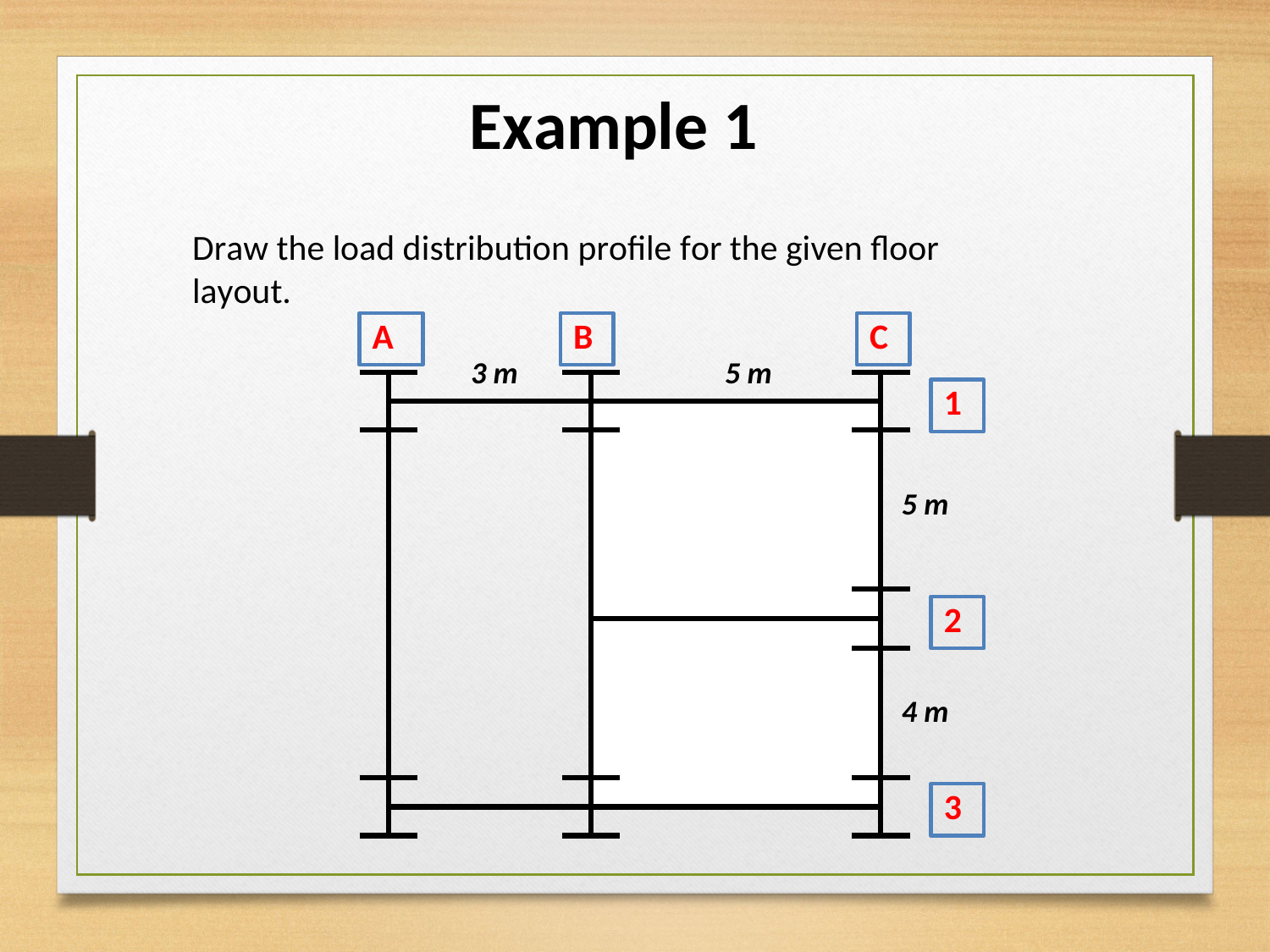

Example 1
Draw the load distribution profile for the given floor layout.

A

B

C

3 m

5 m

1

5 m

2

4 m

3